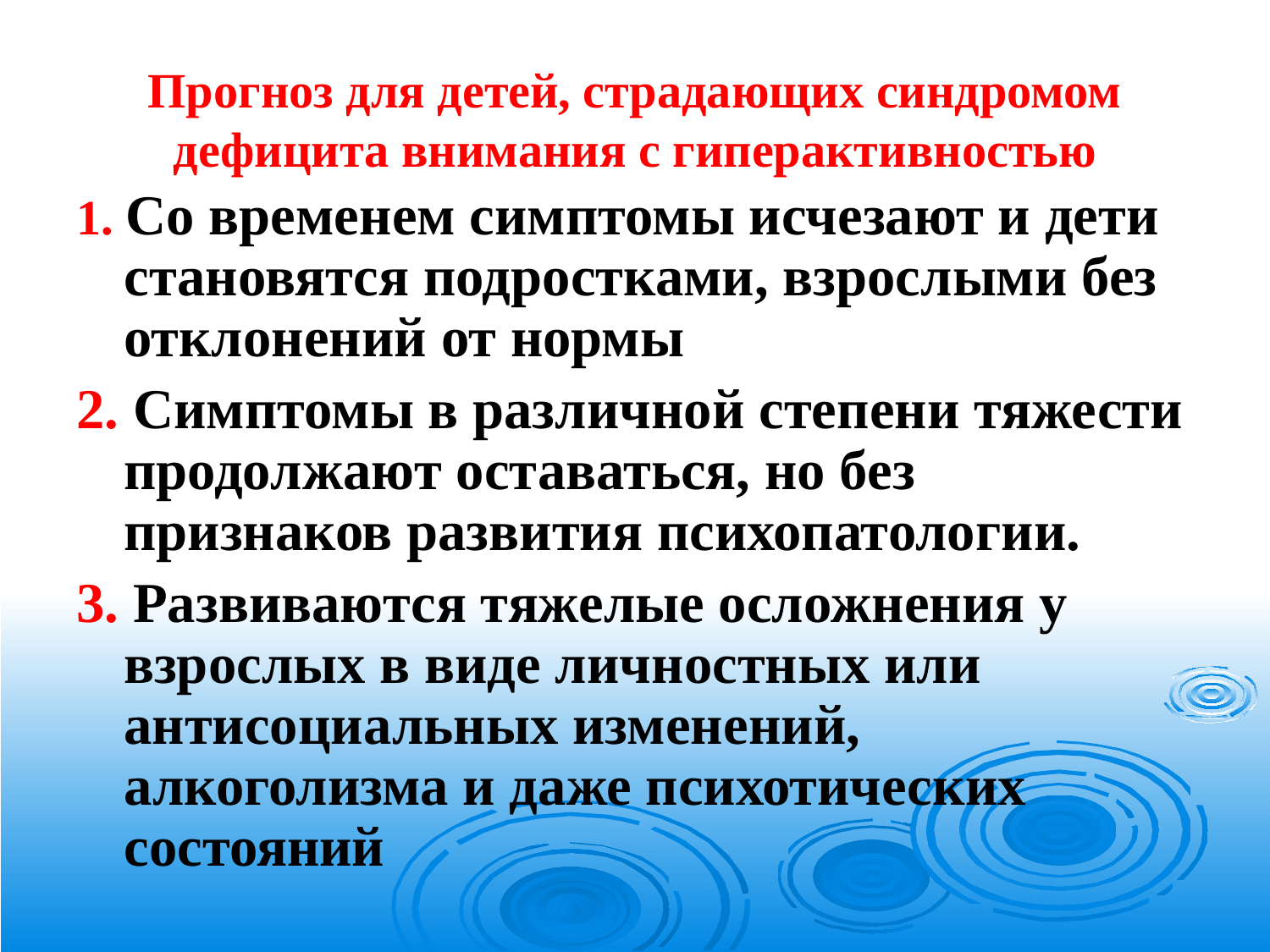

# Прогноз для детей, страдающих синдромом дефицита внимания с гиперактивностью
1. Со временем симптомы исчезают и дети становятся подростками, взрослыми без отклонений от нормы
2. Симптомы в различной степени тяжести продолжают оставаться, но без признаков развития психопатологии.
3. Развиваются тяжелые осложнения у взрослых в виде личностных или антисоциальных изменений, алкоголизма и даже психотических состояний